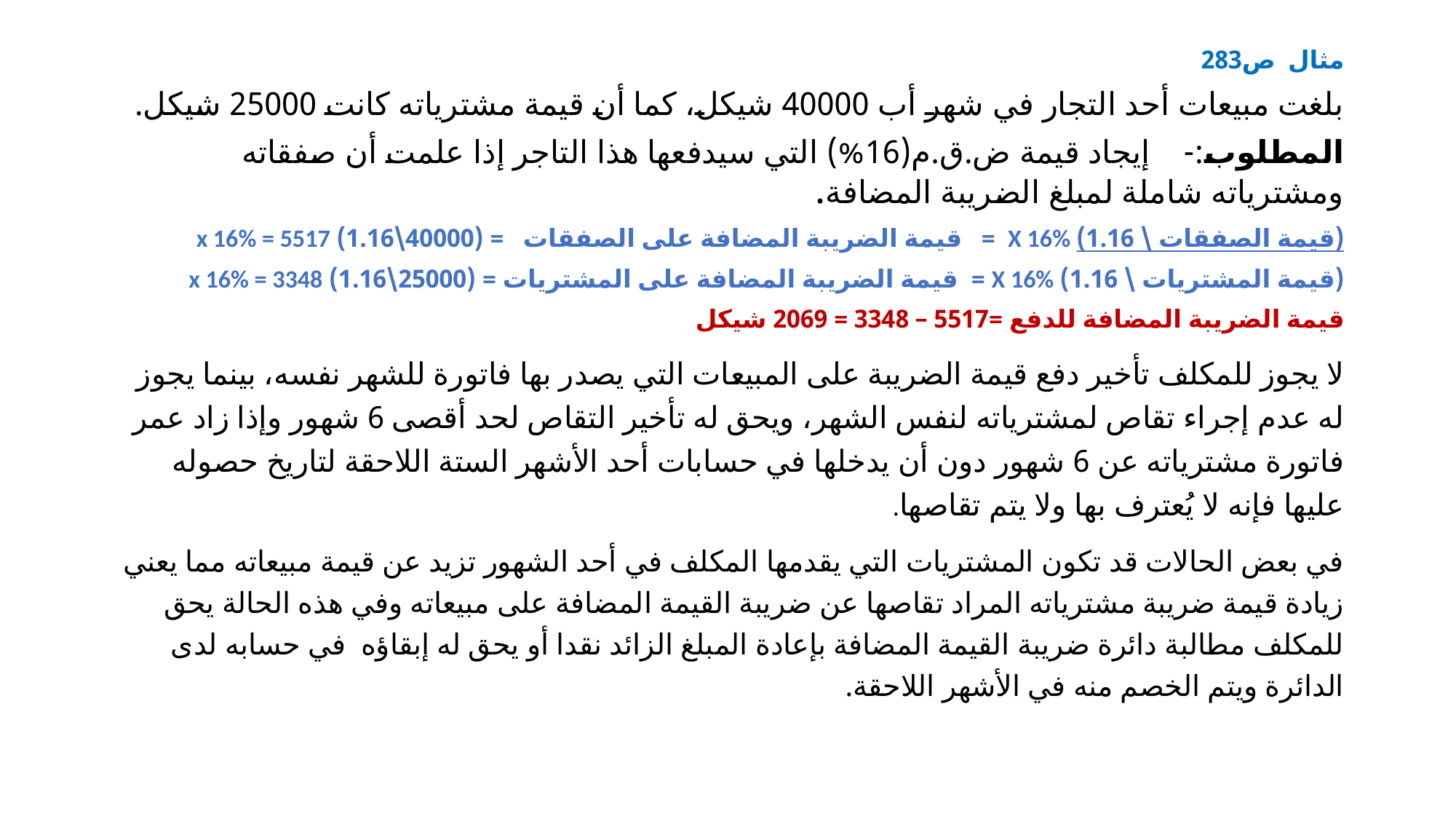

مثال  ص283
بلغت مبيعات أحد التجار في شهر أب 40000 شيكل، كما أن قيمة مشترياته كانت 25000 شيكل.
المطلوب:-    إيجاد قيمة ض.ق.م(16%) التي سيدفعها هذا التاجر إذا علمت أن صفقاته ومشترياته شاملة لمبلغ الضريبة المضافة.
(قيمة الصفقات \ 1.16) X 16%  =   قيمة الضريبة المضافة على الصفقات   = (40000\1.16) x 16% = 5517
(قيمة المشتريات \ 1.16) X 16% =  قيمة الضريبة المضافة على المشتريات = (25000\1.16) x 16% = 3348
	قيمة الضريبة المضافة للدفع =5517 – 3348 = 2069 شيكل
لا يجوز للمكلف تأخير دفع قيمة الضريبة على المبيعات التي يصدر بها فاتورة للشهر نفسه، بينما يجوز له عدم إجراء تقاص لمشترياته لنفس الشهر، ويحق له تأخير التقاص لحد أقصى 6 شهور وإذا زاد عمر فاتورة مشترياته عن 6 شهور دون أن يدخلها في حسابات أحد الأشهر الستة اللاحقة لتاريخ حصوله عليها فإنه لا يُعترف بها ولا يتم تقاصها.
في بعض الحالات قد تكون المشتريات التي يقدمها المكلف في أحد الشهور تزيد عن قيمة مبيعاته مما يعني زيادة قيمة ضريبة مشترياته المراد تقاصها عن ضريبة القيمة المضافة على مبيعاته وفي هذه الحالة يحق للمكلف مطالبة دائرة ضريبة القيمة المضافة بإعادة المبلغ الزائد نقدا أو يحق له إبقاؤه  في حسابه لدى الدائرة ويتم الخصم منه في الأشهر اللاحقة.